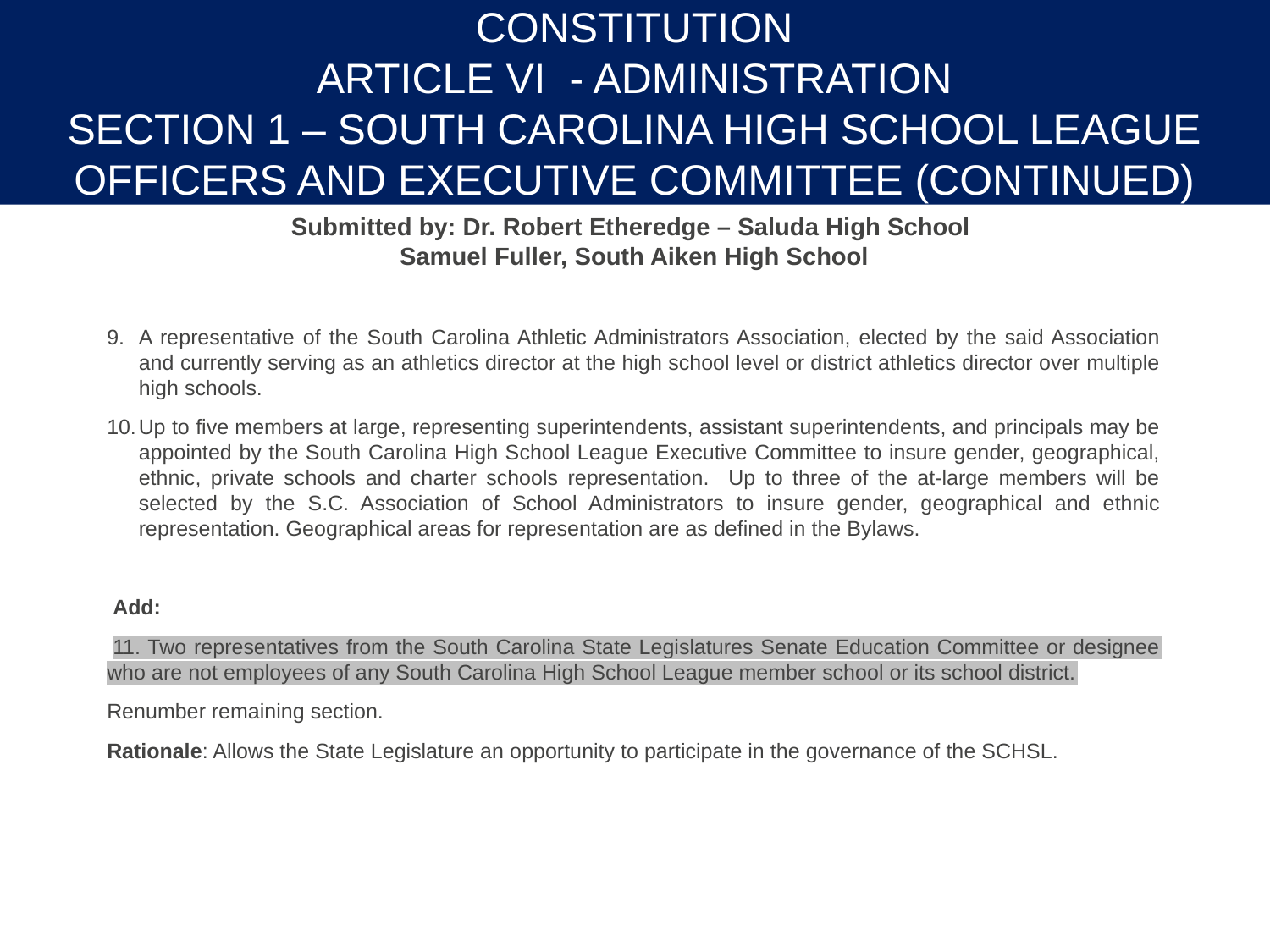

# Constitution Article VI  - administration SECTION 1 – south carolina high school league officers and executive committee (continued)
Submitted by: Dr. Robert Etheredge – Saluda High School
Samuel Fuller, South Aiken High School

A representative of the South Carolina Athletic Administrators Association, elected by the said Association and currently serving as an athletics director at the high school level or district athletics director over multiple high schools.
Up to five members at large, representing superintendents, assistant superintendents, and principals may be appointed by the South Carolina High School League Executive Committee to insure gender, geographical, ethnic, private schools and charter schools representation.  Up to three of the at-large members will be selected by the S.C. Association of School Administrators to insure gender, geographical and ethnic representation. Geographical areas for representation are as defined in the Bylaws.

 Add:
 11. Two representatives from the South Carolina State Legislatures Senate Education Committee or designee who are not employees of any South Carolina High School League member school or its school district.
Renumber remaining section.
Rationale: Allows the State Legislature an opportunity to participate in the governance of the SCHSL.